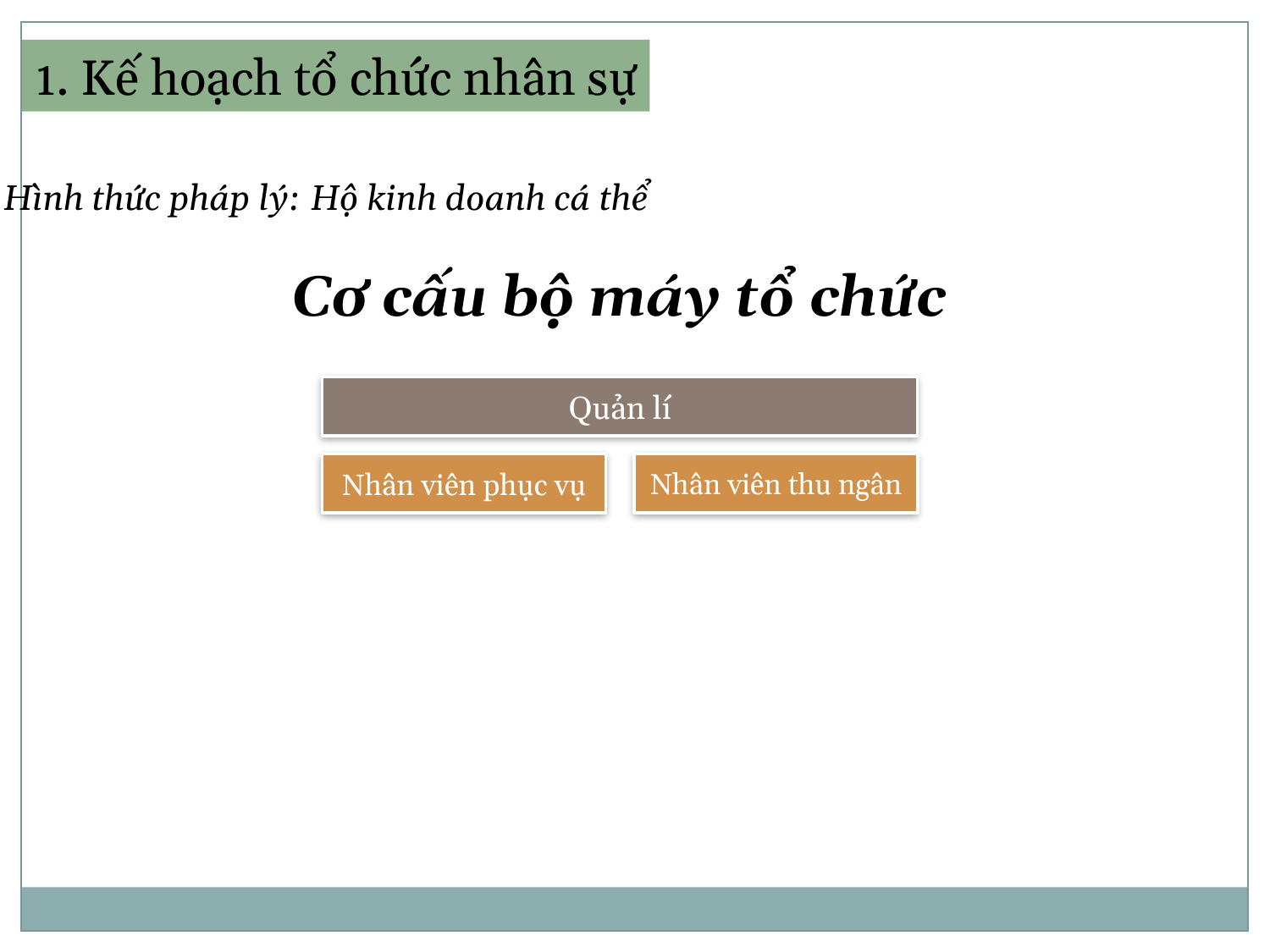

1. Kế hoạch tổ chức nhân sự
Hình thức pháp lý: Hộ kinh doanh cá thể

                    Cơ cấu bộ máy tổ chức
Quản lí
Nhân viên phục vụ
Nhân viên thu ngân